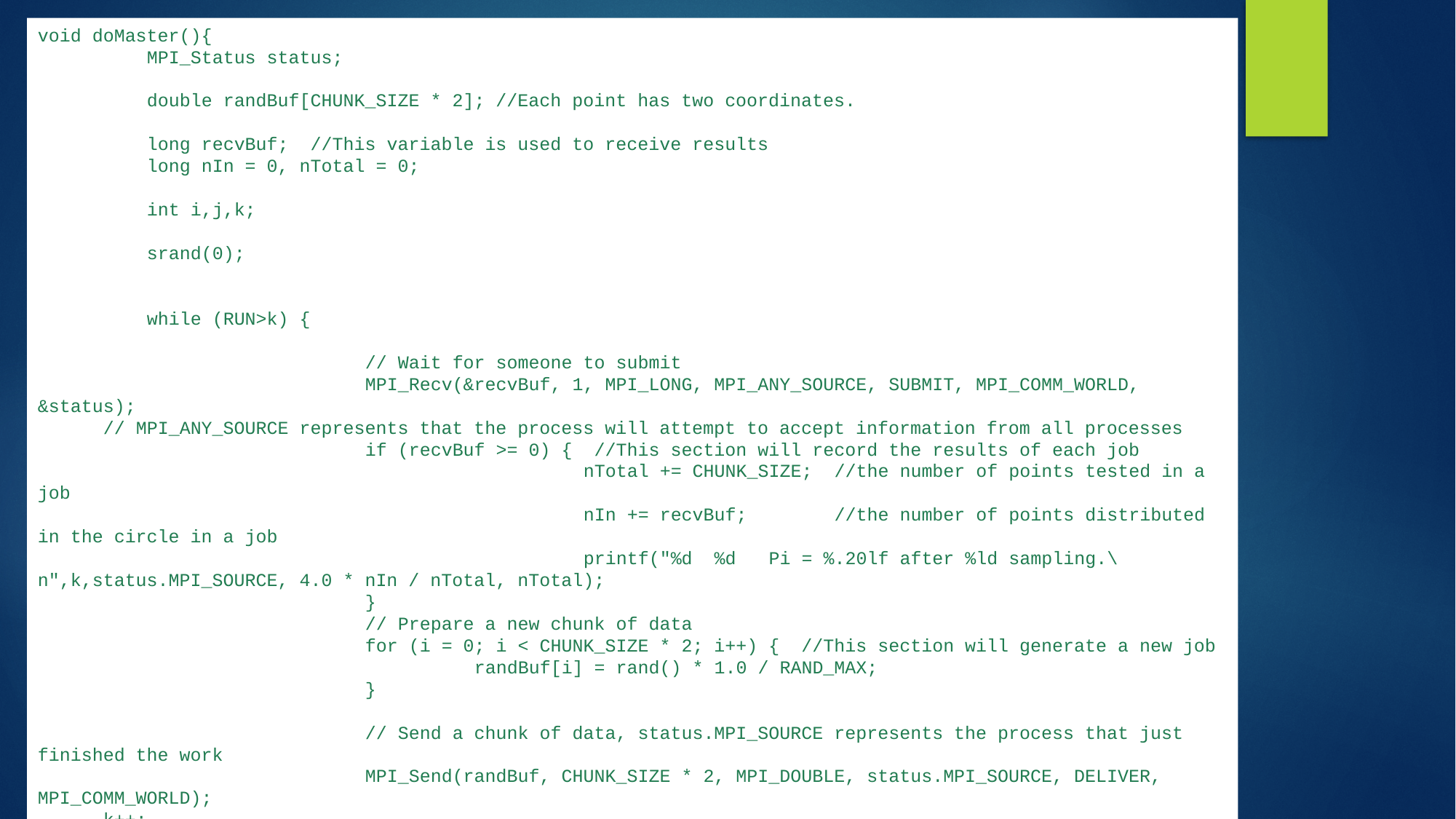

void doMaster(){
	MPI_Status status;

	double randBuf[CHUNK_SIZE * 2]; //Each point has two coordinates.

	long recvBuf;  //This variable is used to receive results
	long nIn = 0, nTotal = 0;

	int i,j,k;

	srand(0);

	while (RUN>k) {

			// Wait for someone to submit
			MPI_Recv(&recvBuf, 1, MPI_LONG, MPI_ANY_SOURCE, SUBMIT, MPI_COMM_WORLD, &status);
      // MPI_ANY_SOURCE represents that the process will attempt to accept information from all processes
			if (recvBuf >= 0) {  //This section will record the results of each job
					nTotal += CHUNK_SIZE;  //the number of points tested in a job
					nIn += recvBuf;        //the number of points distributed in the circle in a job
					printf("%d  %d   Pi = %.20lf after %ld sampling.\n",k,status.MPI_SOURCE, 4.0 * nIn / nTotal, nTotal);
			}
			// Prepare a new chunk of data
			for (i = 0; i < CHUNK_SIZE * 2; i++) {  //This section will generate a new job
				randBuf[i] = rand() * 1.0 / RAND_MAX;
			}

			// Send a chunk of data, status.MPI_SOURCE represents the process that just finished the work
			MPI_Send(randBuf, CHUNK_SIZE * 2, MPI_DOUBLE, status.MPI_SOURCE, DELIVER, MPI_COMM_WORLD);
      k++;
	}

}